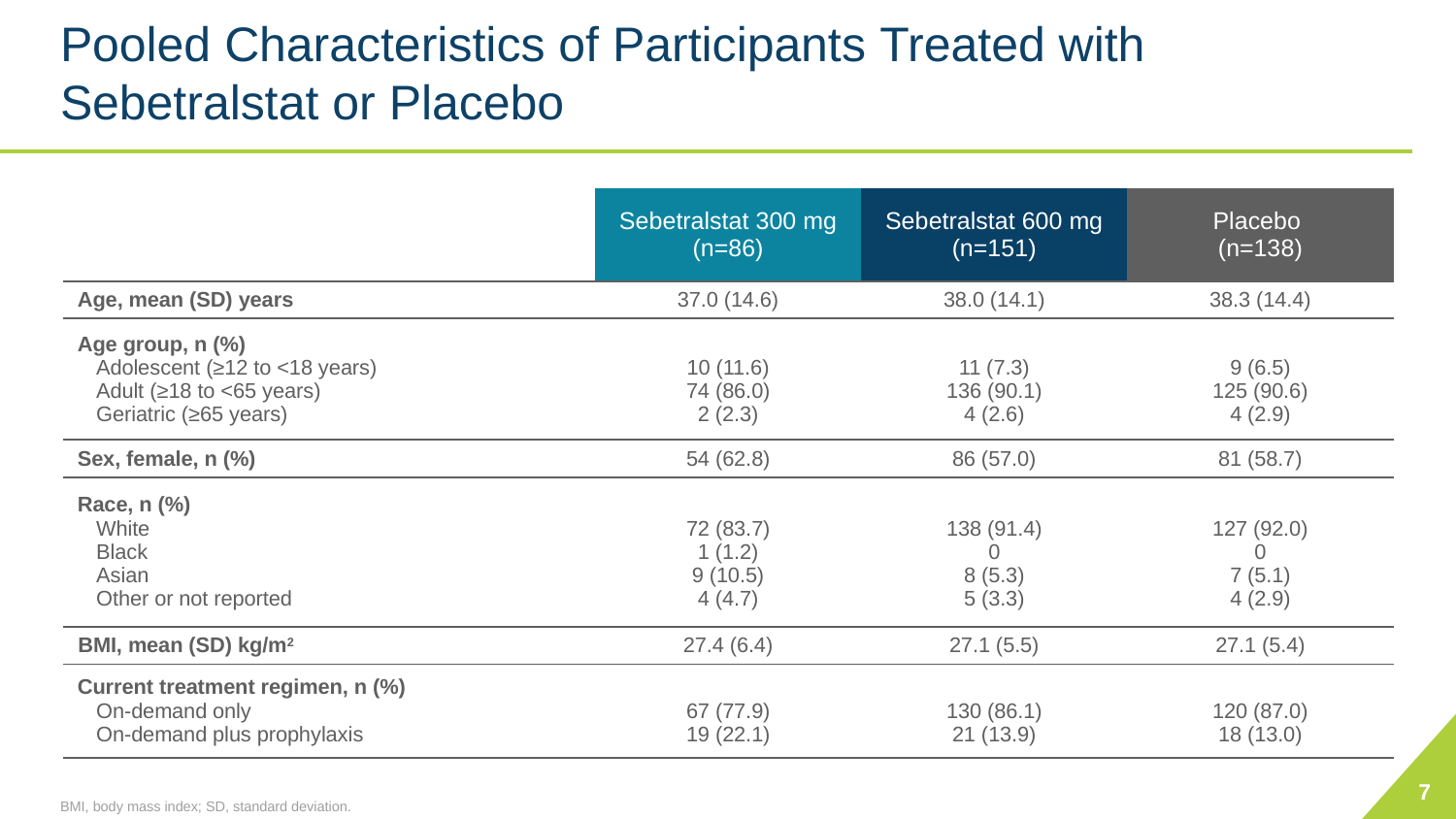

# Pooled Characteristics of Participants Treated with Sebetralstat or Placebo
|  | Sebetralstat 300 mg (n=86) | Sebetralstat 600 mg (n=151) | Placebo (n=138) |
| --- | --- | --- | --- |
| Age, mean (SD) years | 37.0 (14.6) | 38.0 (14.1) | 38.3 (14.4) |
| Age group, n (%) Adolescent (≥12 to <18 years) Adult (≥18 to <65 years) Geriatric (≥65 years) | 10 (11.6) 74 (86.0) 2 (2.3) | 11 (7.3) 136 (90.1) 4 (2.6) | 9 (6.5) 125 (90.6) 4 (2.9) |
| Sex, female, n (%) | 54 (62.8) | 86 (57.0) | 81 (58.7) |
| Race, n (%) White Black Asian Other or not reported | 72 (83.7) 1 (1.2) 9 (10.5) 4 (4.7) | 138 (91.4) 0 8 (5.3) 5 (3.3) | 127 (92.0) 0 7 (5.1) 4 (2.9) |
| BMI, mean (SD) kg/m2 | 27.4 (6.4) | 27.1 (5.5) | 27.1 (5.4) |
| Current treatment regimen, n (%) On-demand only On-demand plus prophylaxis | 67 (77.9) 19 (22.1) | 130 (86.1) 21 (13.9) | 120 (87.0) 18 (13.0) |
7
BMI, body mass index; SD, standard deviation.